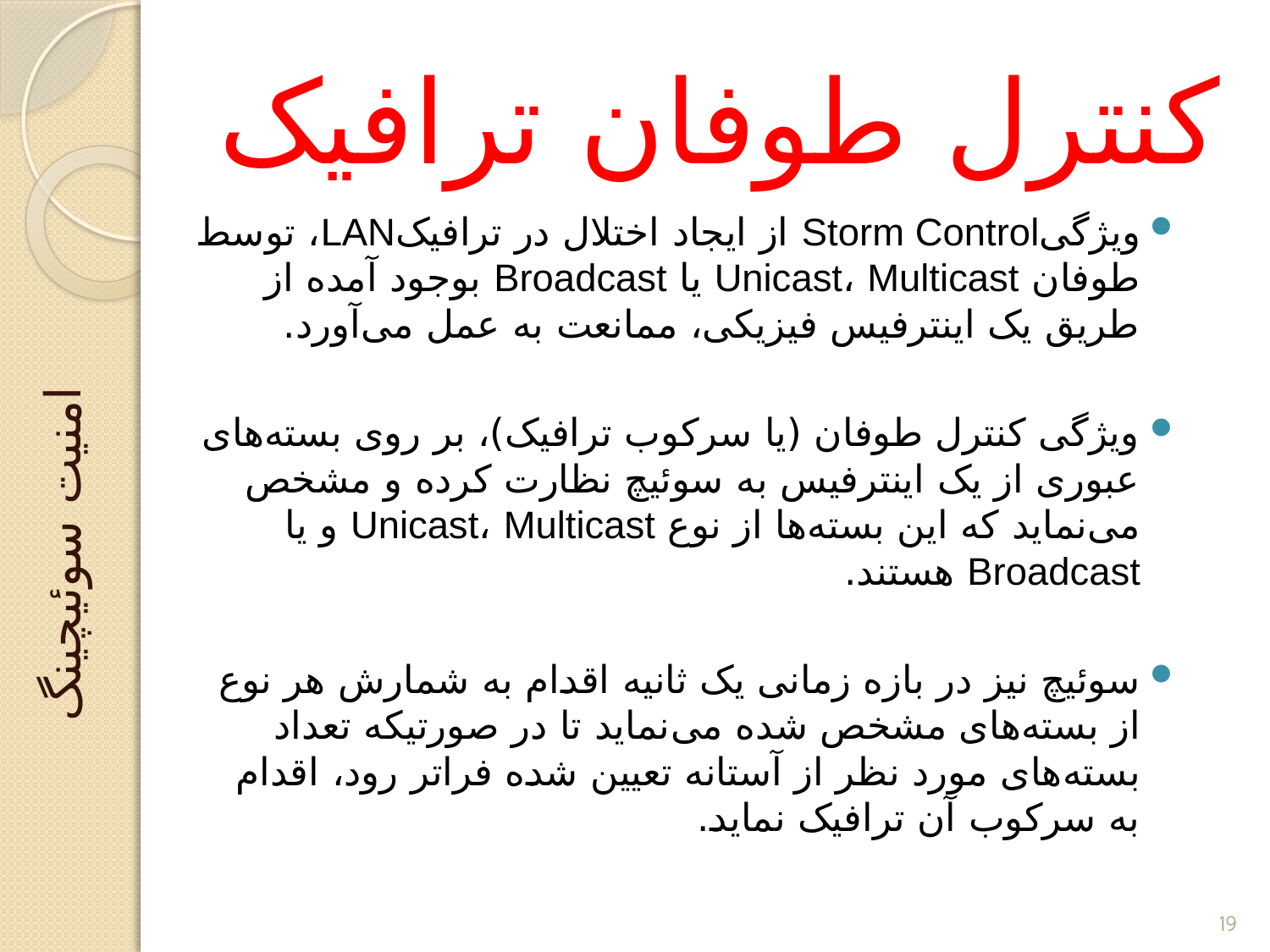

# کنترل طوفان ترافیک
ویژگیStorm Control از ایجاد اختلال در ترافیکLAN، توسط طوفان Unicast، Multicast یا Broadcast بوجود آمده از طریق یک اینترفیس فیزیکی، ممانعت به عمل می‌آورد.

ویژگی کنترل طوفان (یا سرکوب ترافیک)، بر روی بسته‌های عبوری از یک اینترفیس به سوئیچ نظارت کرده و مشخص می‌نماید که این بسته‌ها از نوع Unicast، Multicast و یا Broadcast هستند.

سوئیچ نیز در بازه زمانی یک ثانیه اقدام به شمارش هر نوع از بسته‌های مشخص شده می‌نماید تا در صورتیکه تعداد بسته‌های مورد نظر از آستانه تعیین شده فراتر رود، اقدام به سرکوب آن ترافیک نماید.

امنیت سوئیچینگ
19